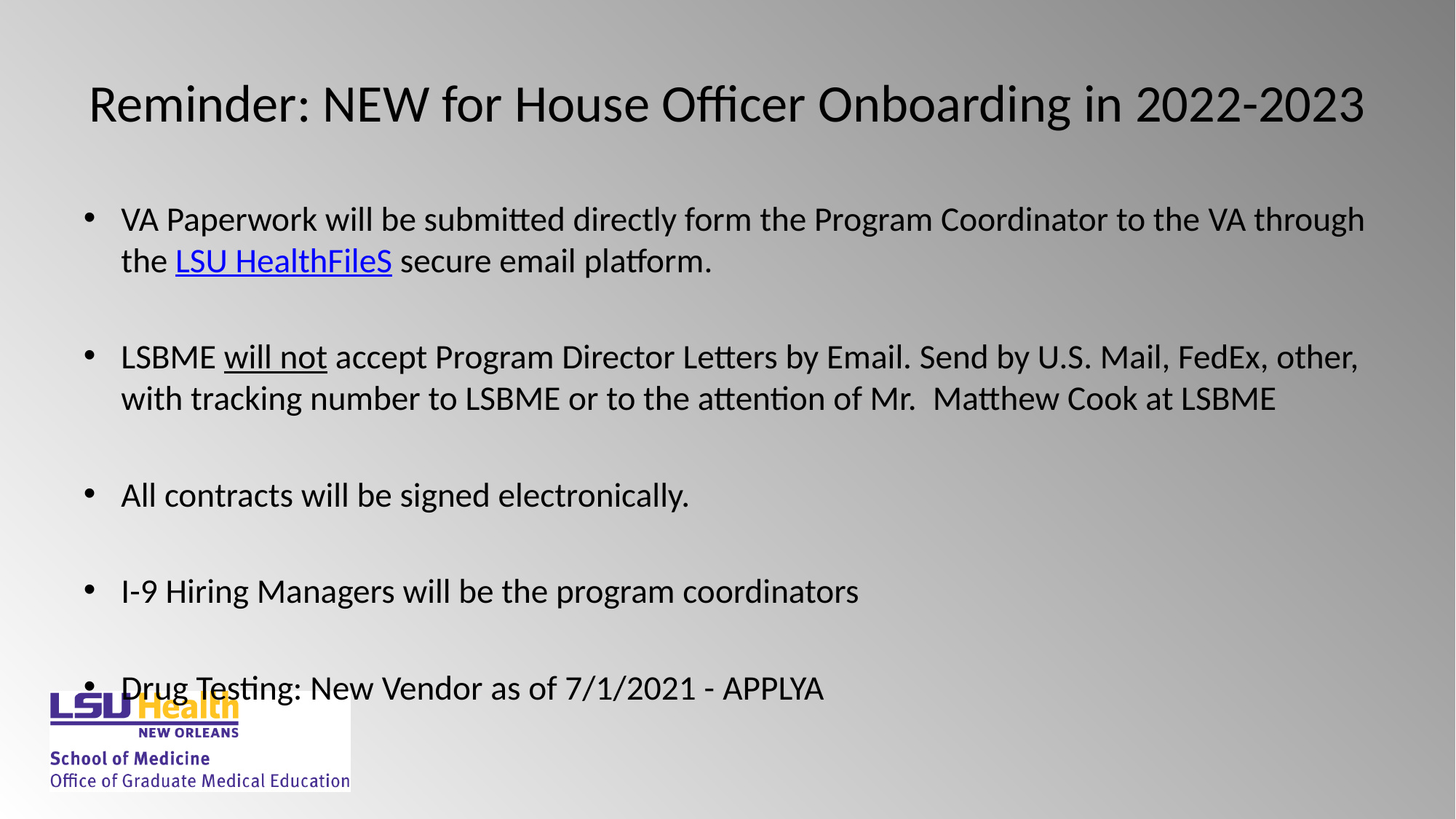

# Reminder: NEW for House Officer Onboarding in 2022-2023
VA Paperwork will be submitted directly form the Program Coordinator to the VA through the LSU HealthFileS secure email platform.

LSBME will not accept Program Director Letters by Email. Send by U.S. Mail, FedEx, other, with tracking number to LSBME or to the attention of Mr.  Matthew Cook at LSBME

All contracts will be signed electronically.

I-9 Hiring Managers will be the program coordinators

Drug Testing: New Vendor as of 7/1/2021 - APPLYA